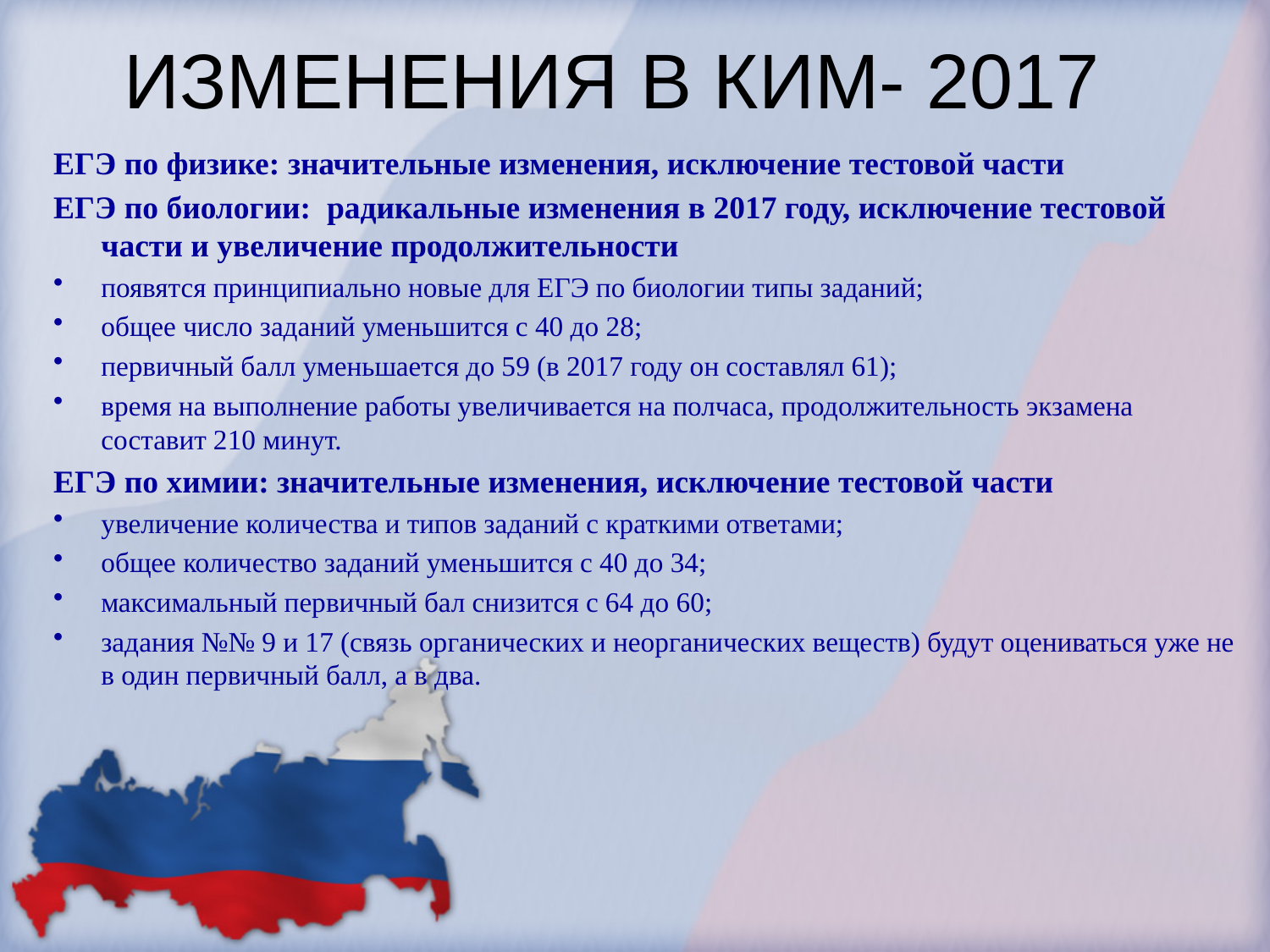

# ИЗМЕНЕНИЯ В КИМ- 2017
ЕГЭ по физике: значительные изменения, исключение тестовой части
ЕГЭ по биологии:  радикальные изменения в 2017 году, исключение тестовой части и увеличение продолжительности
появятся принципиально новые для ЕГЭ по биологии типы заданий;
общее число заданий уменьшится с 40 до 28;
первичный балл уменьшается до 59 (в 2017 году он составлял 61);
время на выполнение работы увеличивается на полчаса, продолжительность экзамена составит 210 минут.
ЕГЭ по химии: значительные изменения, исключение тестовой части
увеличение количества и типов заданий с краткими ответами;
общее количество заданий уменьшится с 40 до 34;
максимальный первичный бал снизится с 64 до 60;
задания №№ 9 и 17 (связь органических и неорганических веществ) будут оцениваться уже не в один первичный балл, а в два.